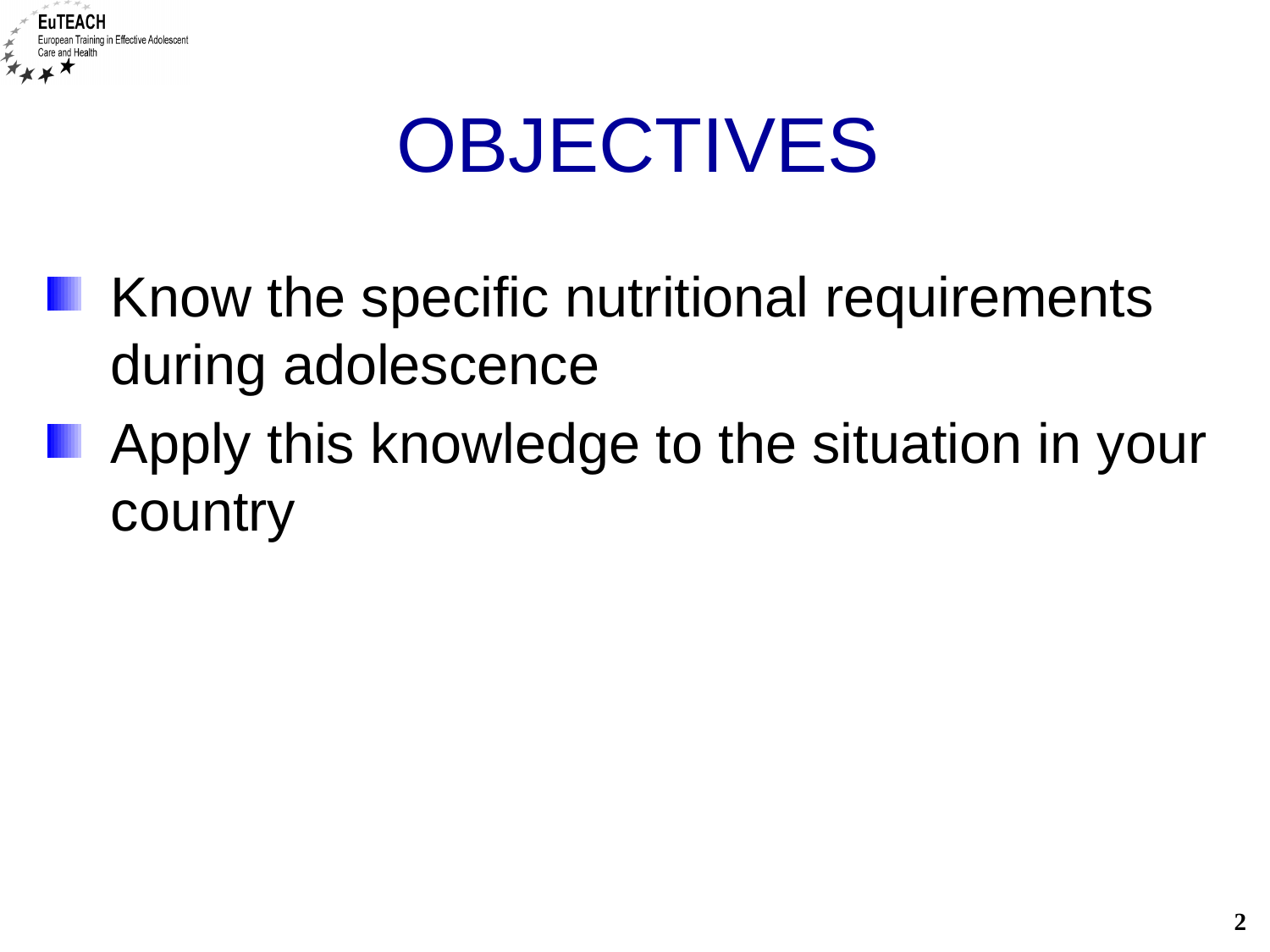

# Objectives
Know the specific nutritional requirements during adolescence
Apply this knowledge to the situation in your country
2